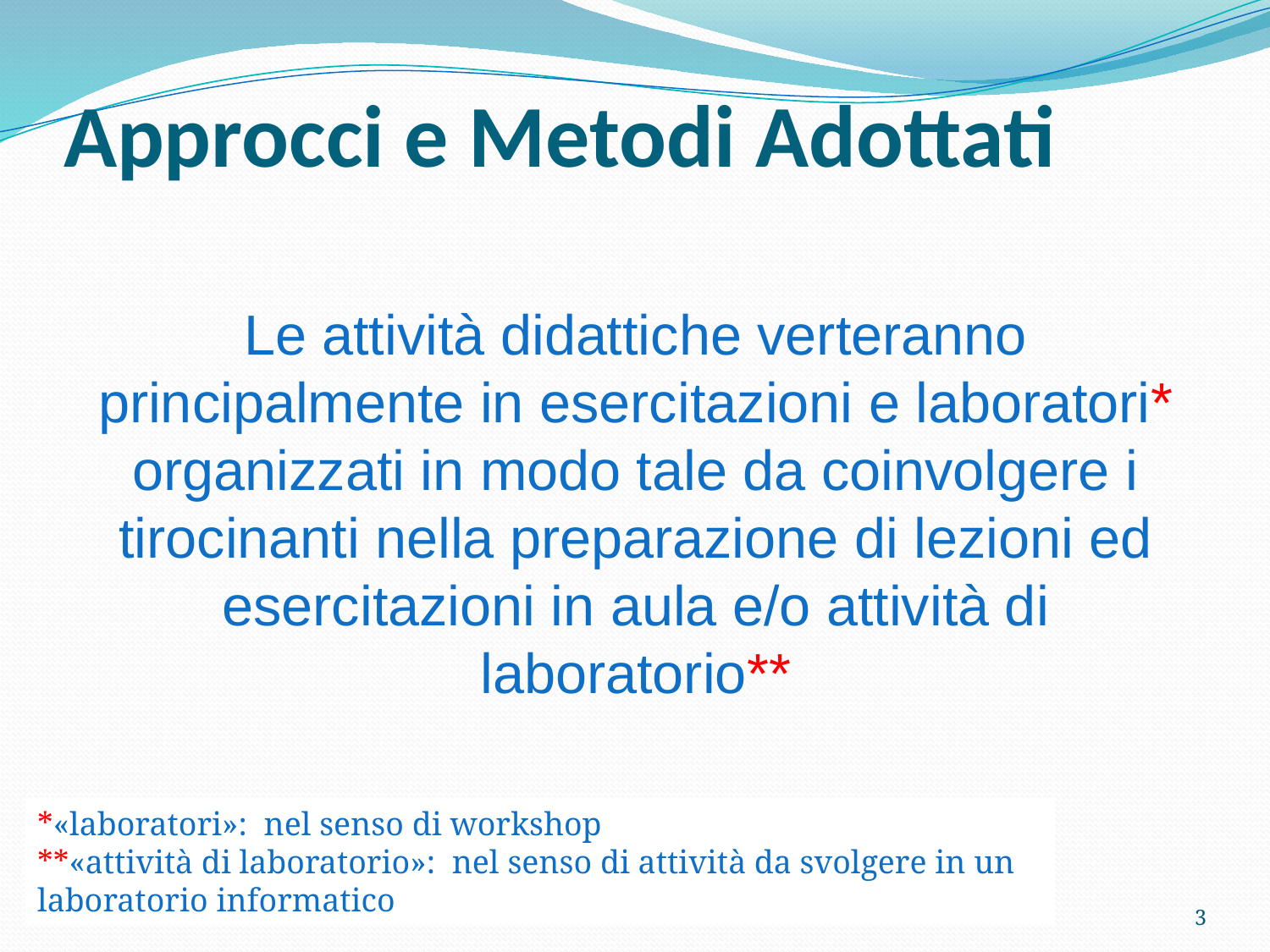

# Approcci e Metodi Adottati

Le attività didattiche verteranno principalmente in esercitazioni e laboratori* organizzati in modo tale da coinvolgere i tirocinanti nella preparazione di lezioni ed esercitazioni in aula e/o attività di laboratorio**
*«laboratori»:  nel senso di workshop
**«attività di laboratorio»:  nel senso di attività da svolgere in un laboratorio informatico
3